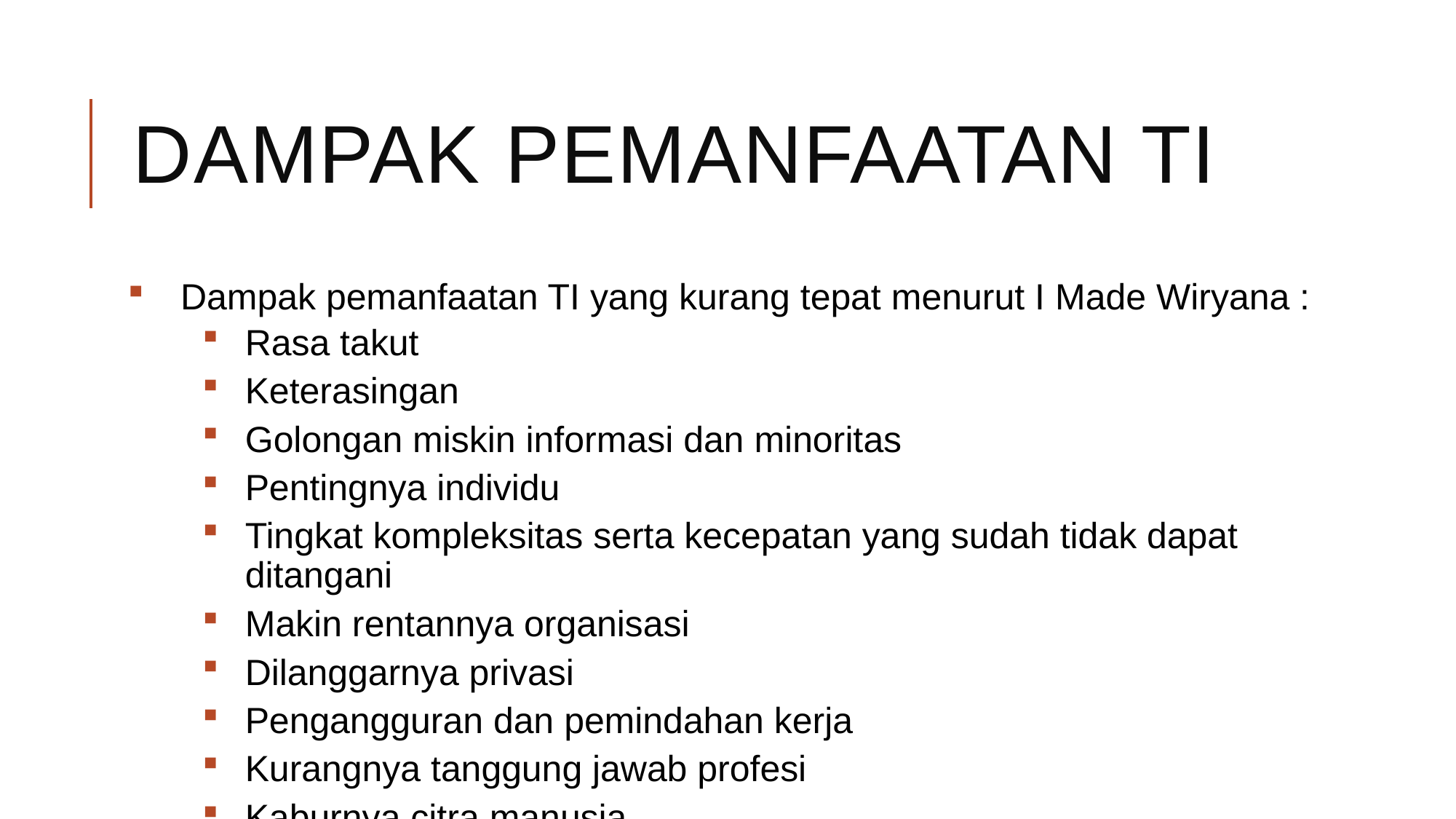

# DAMPAK Pemanfaatan Ti
Dampak pemanfaatan TI yang kurang tepat menurut I Made Wiryana :
Rasa takut
Keterasingan
Golongan miskin informasi dan minoritas
Pentingnya individu
Tingkat kompleksitas serta kecepatan yang sudah tidak dapat ditangani
Makin rentannya organisasi
Dilanggarnya privasi
Pengangguran dan pemindahan kerja
Kurangnya tanggung jawab profesi
Kaburnya citra manusia.